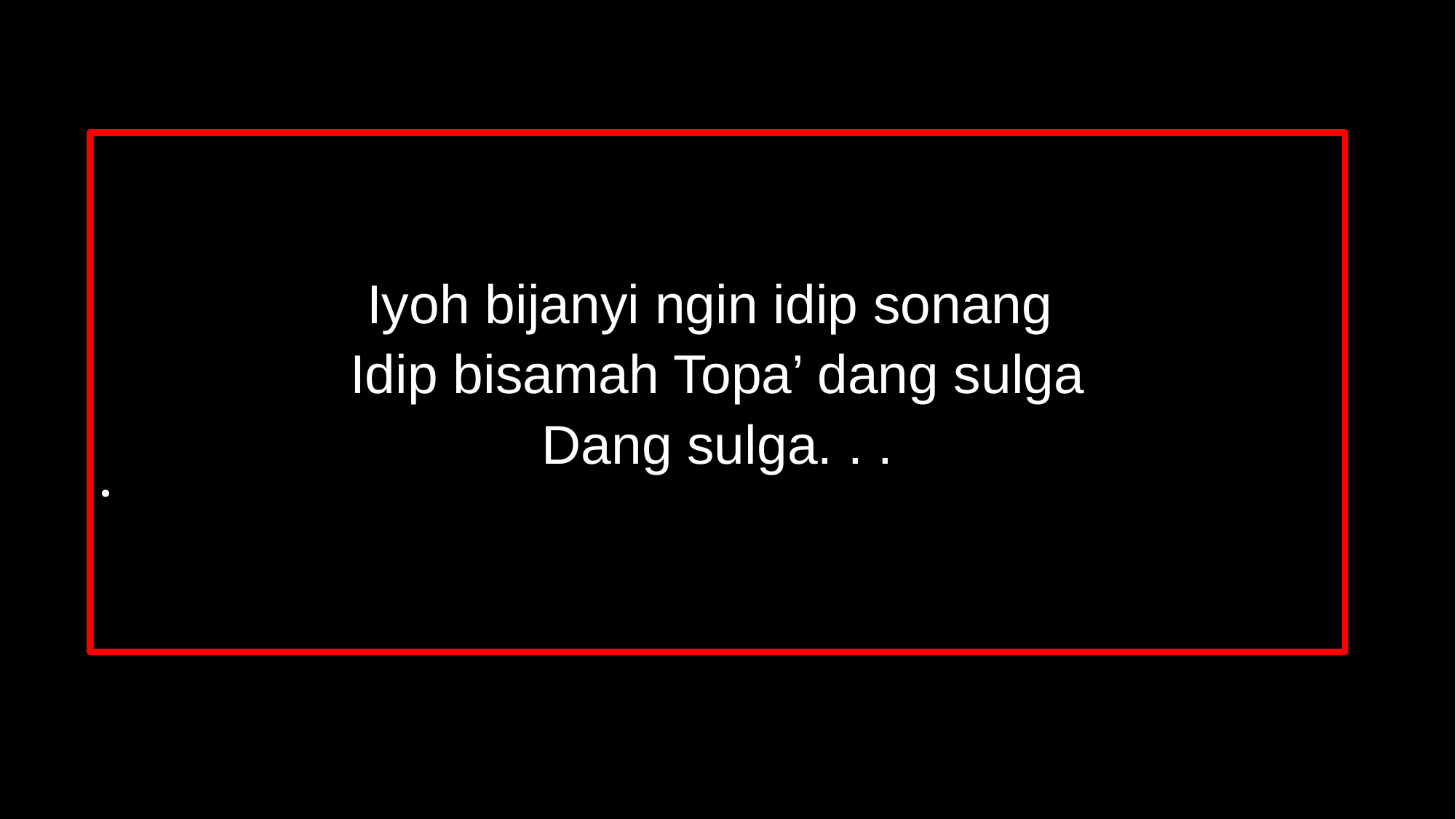

Iyoh bijanyi ngin idip sonang
Idip bisamah Topa’ dang sulga
Dang sulga. . .